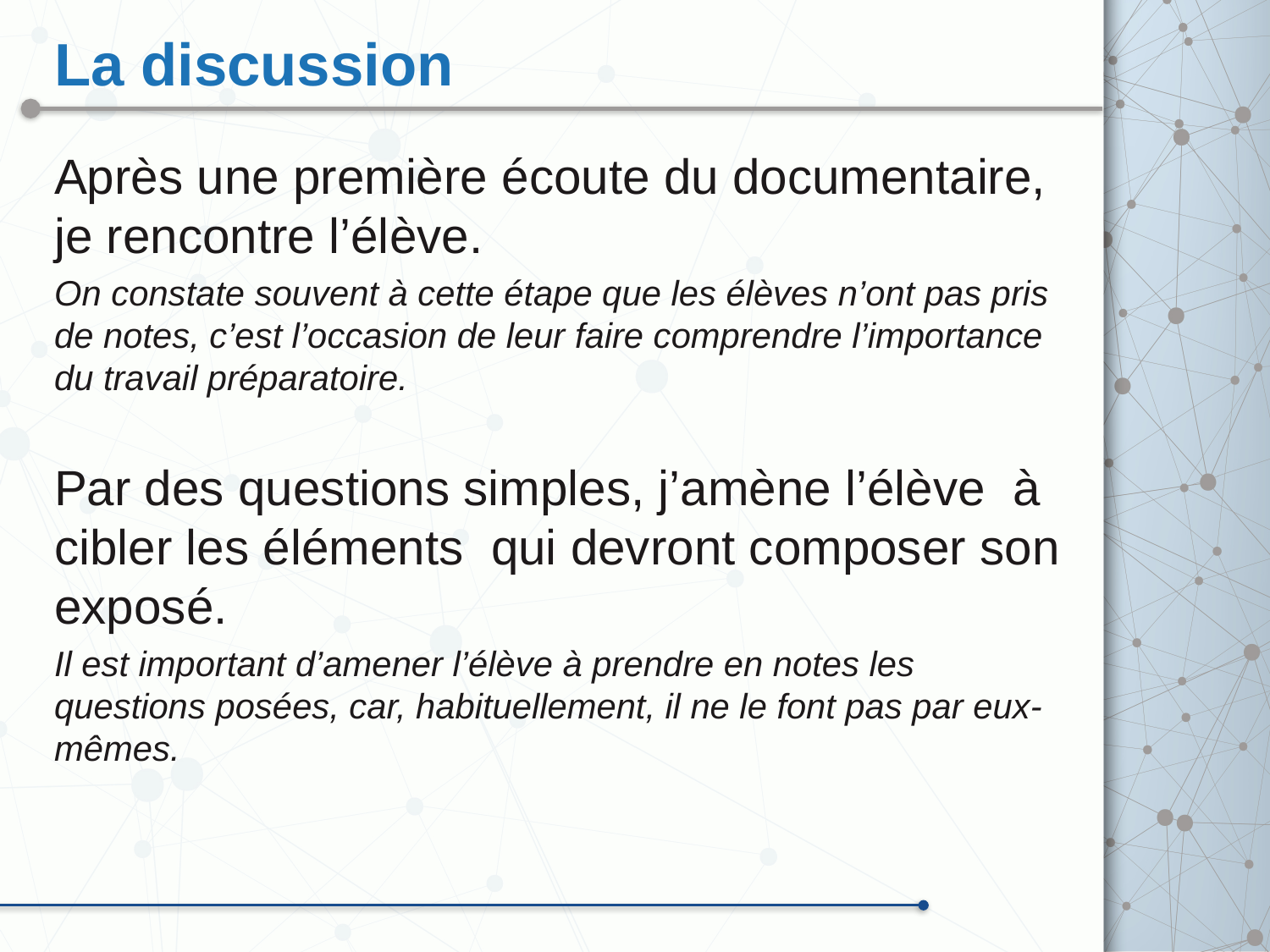

# La discussion
Après une première écoute du documentaire, je rencontre l’élève.
On constate souvent à cette étape que les élèves n’ont pas pris de notes, c’est l’occasion de leur faire comprendre l’importance du travail préparatoire.

Par des questions simples, j’amène l’élève  à cibler les éléments  qui devront composer son exposé.
Il est important d’amener l’élève à prendre en notes les questions posées, car, habituellement, il ne le font pas par eux-mêmes.